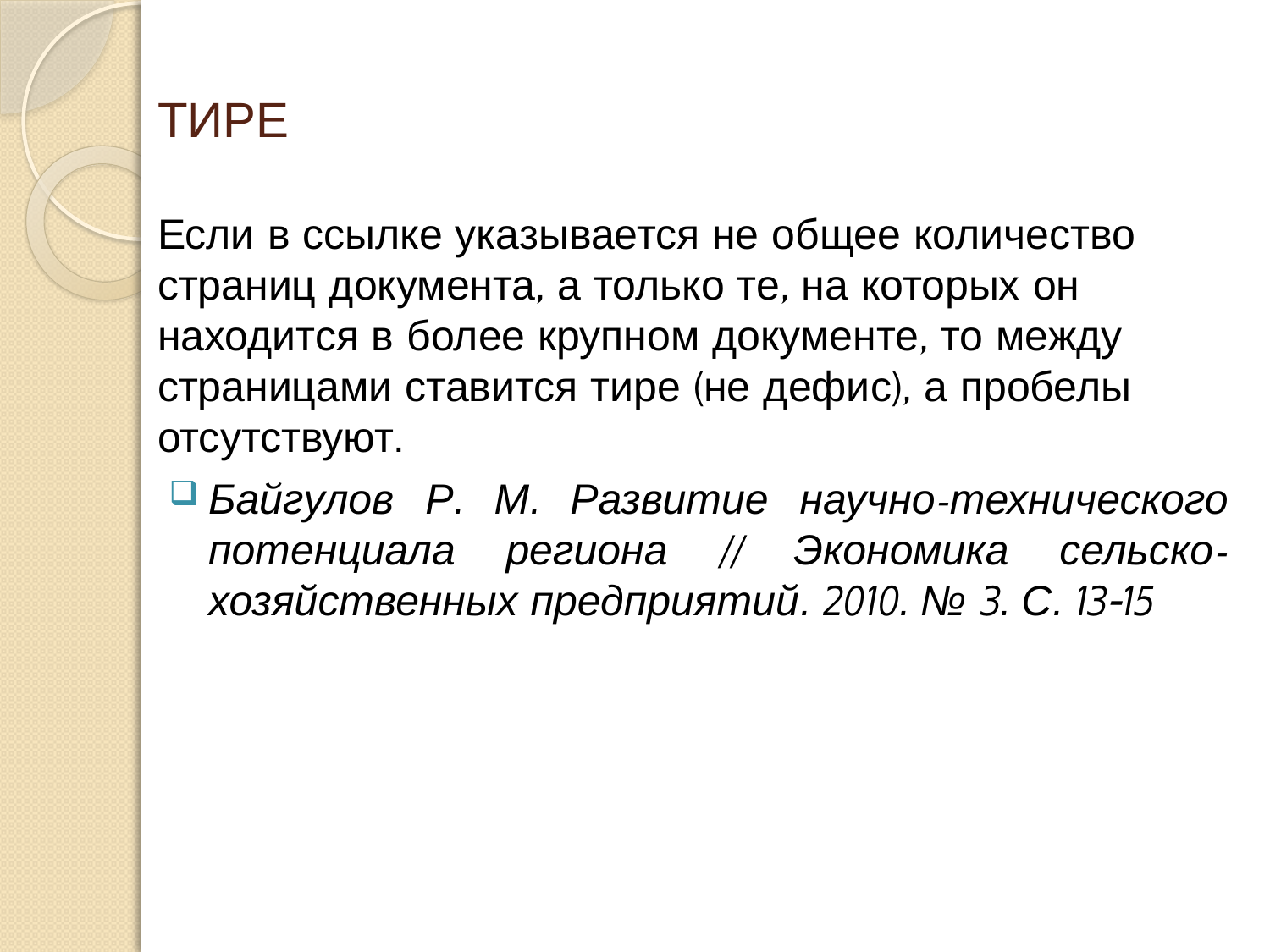

# ТИРЕ
Если в ссылке указывается не общее количество страниц документа, а только те, на которых он находится в более крупном документе, то между страницами ставится тире (не дефис), а пробелы отсутствуют.
Байгулов Р. М. Развитие научно-технического потенциала региона // Экономика сельско-хозяйственных предприятий. 2010. № 3. С. 13−15